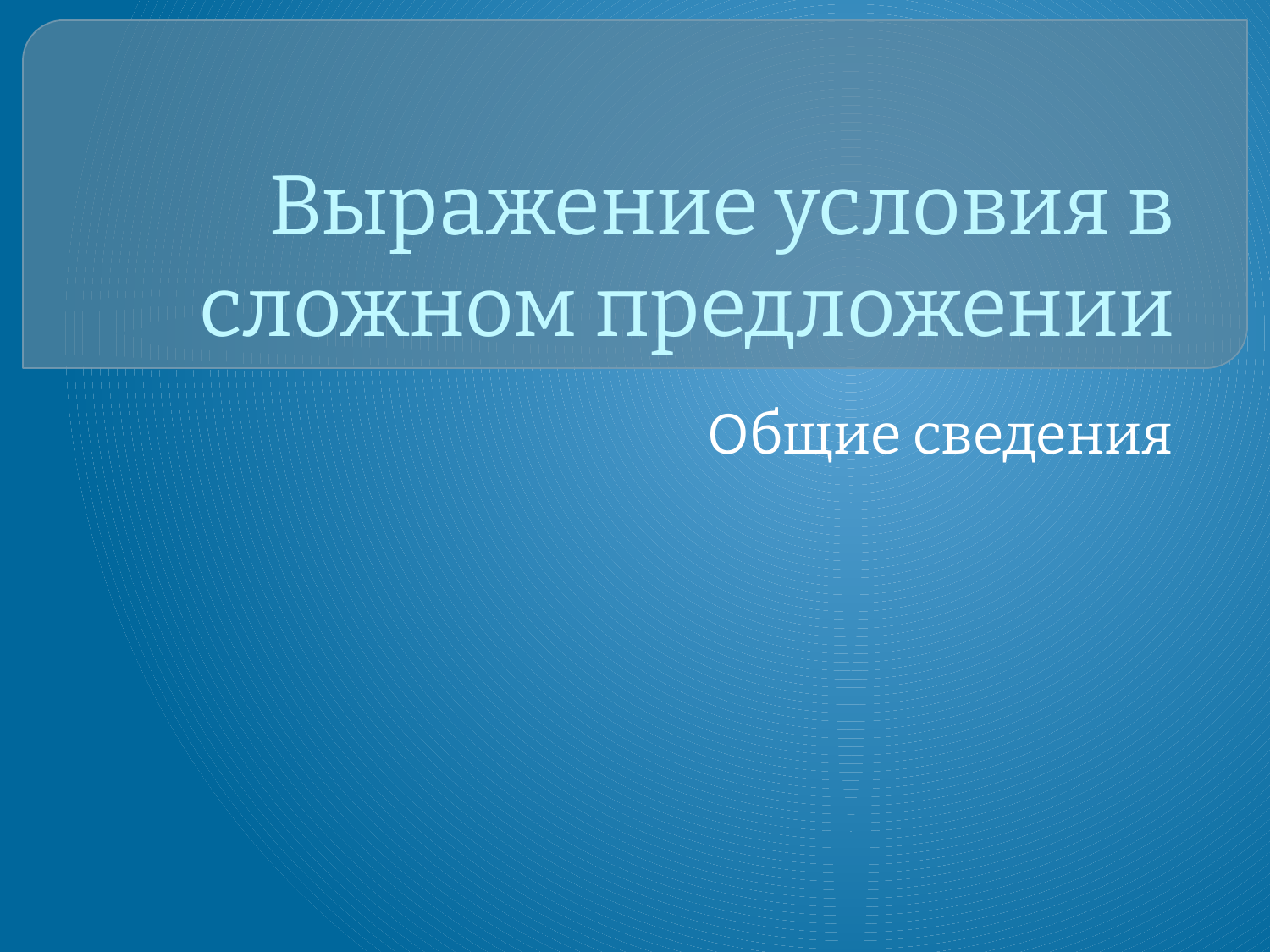

# Выражение условия в сложном предложении
Общие сведения